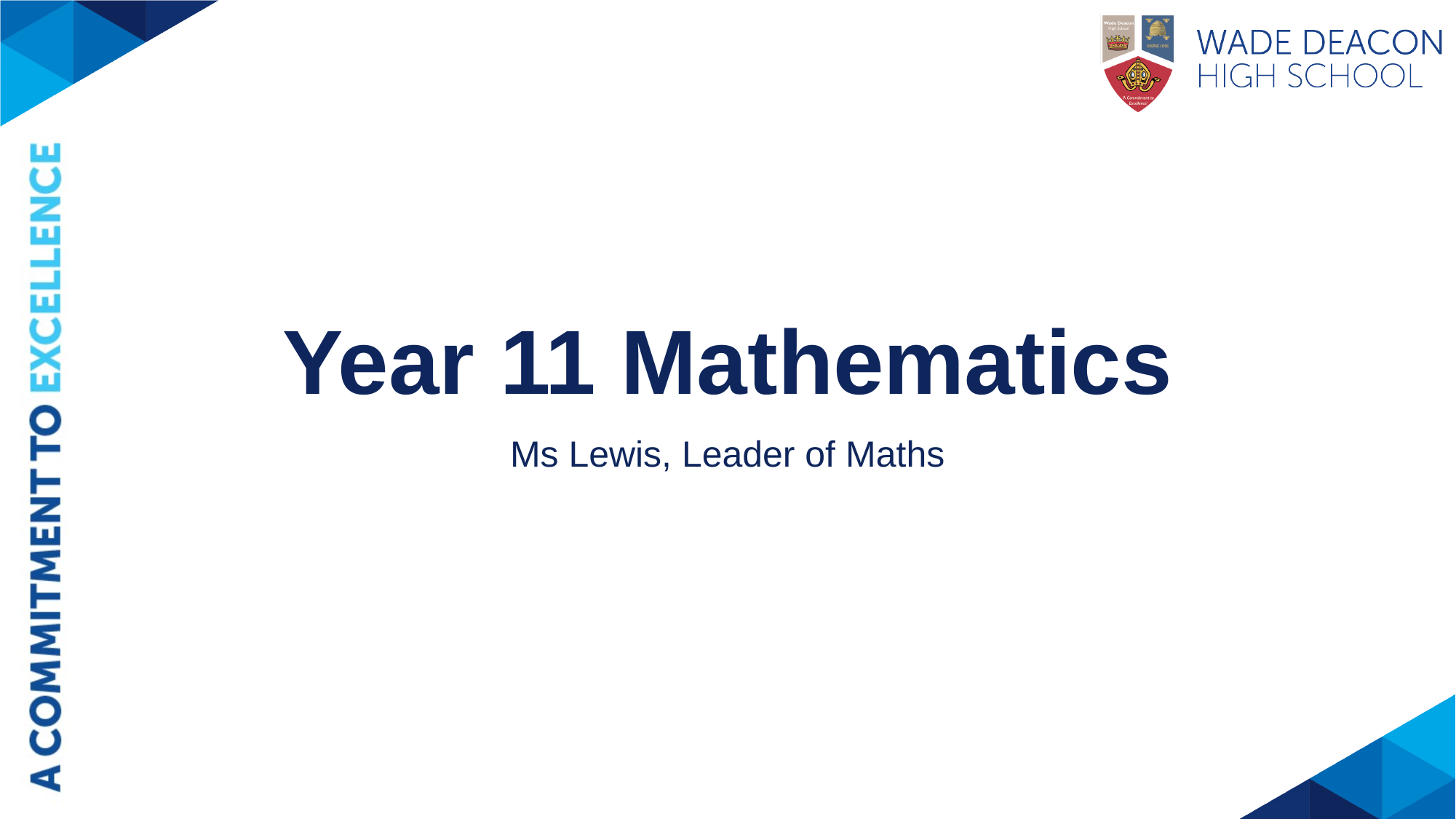

# Year 11 Mathematics
Ms Lewis, Leader of Maths